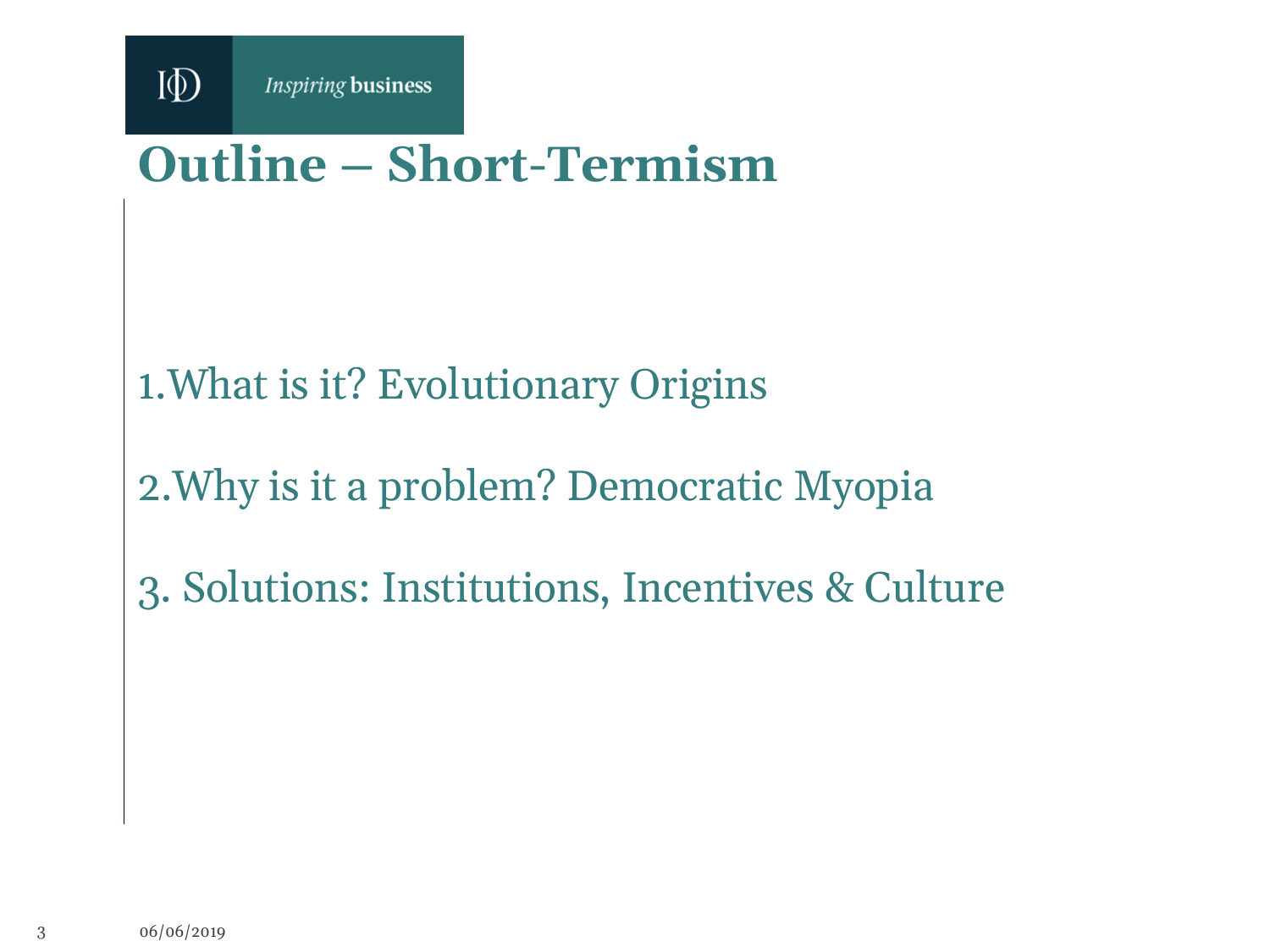

Outline – Short-Termism

1.What is it? Evolutionary Origins

2.Why is it a problem? Democratic Myopia

3. Solutions: Institutions, Incentives & Culture

3
06/06/2019